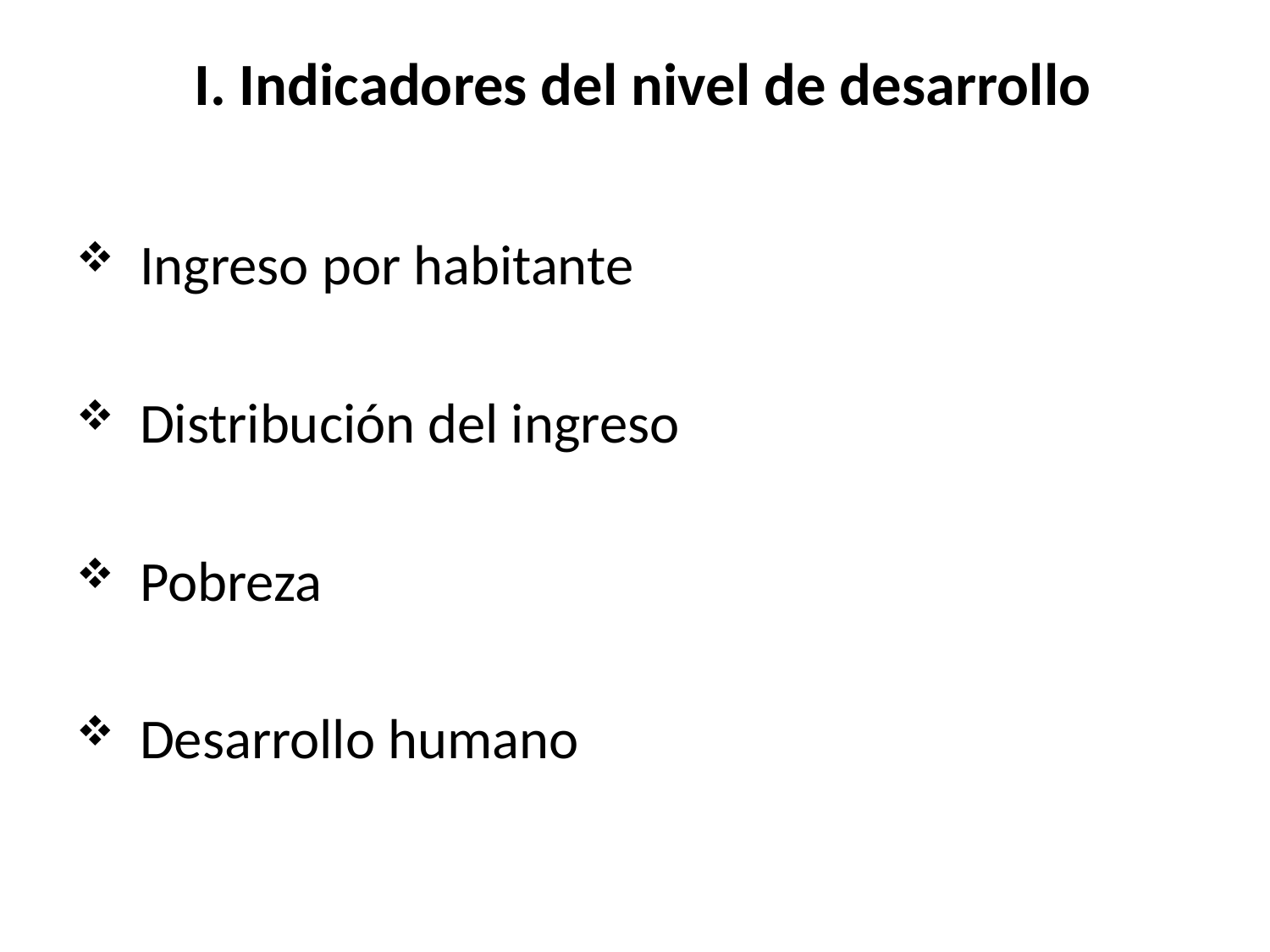

# I. Indicadores del nivel de desarrollo
Ingreso por habitante

Distribución del ingreso

Pobreza

Desarrollo humano